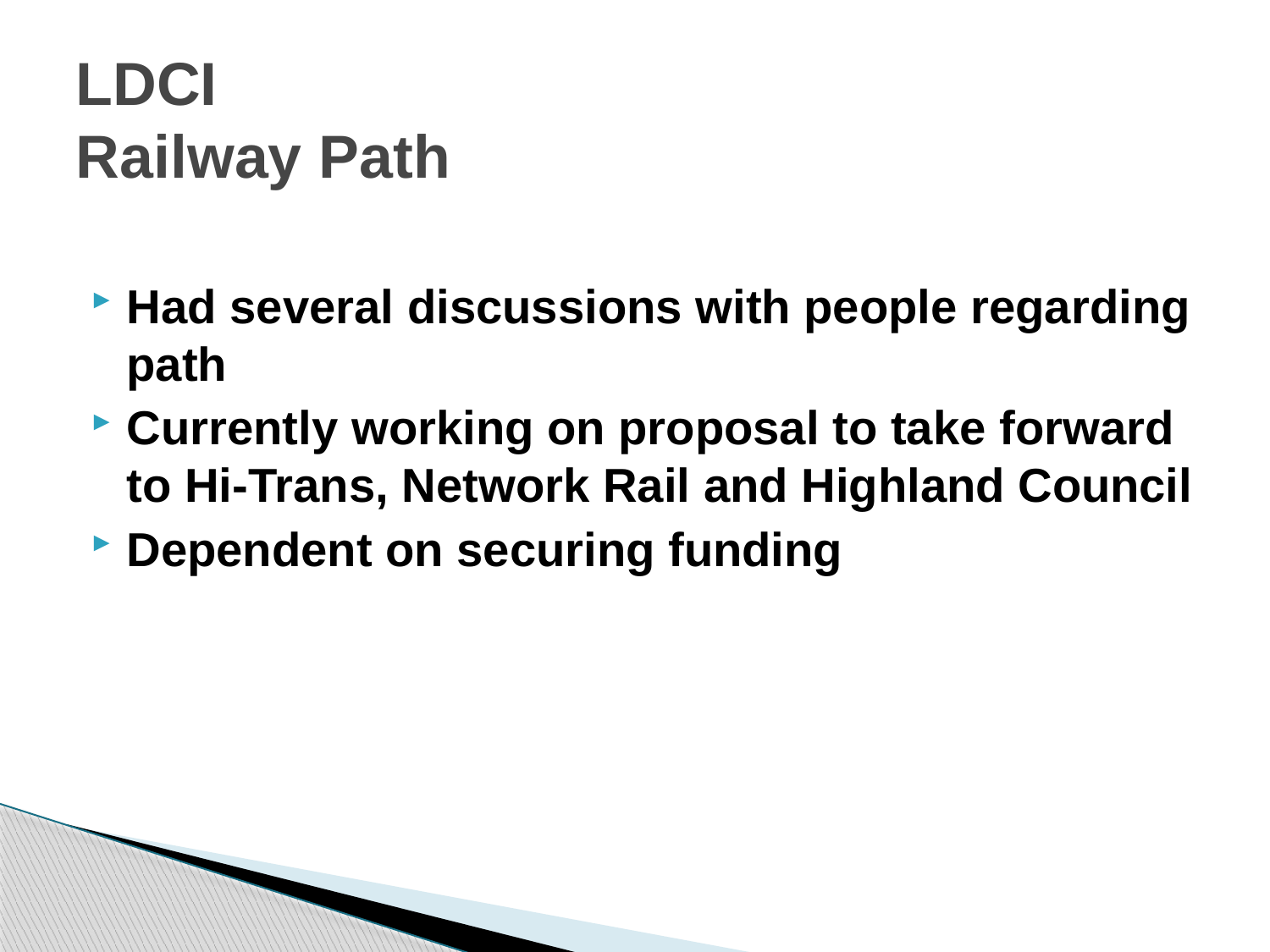

# LDCI Railway Path

Had several discussions with people regarding path
Currently working on proposal to take forward to Hi-Trans, Network Rail and Highland Council
Dependent on securing funding